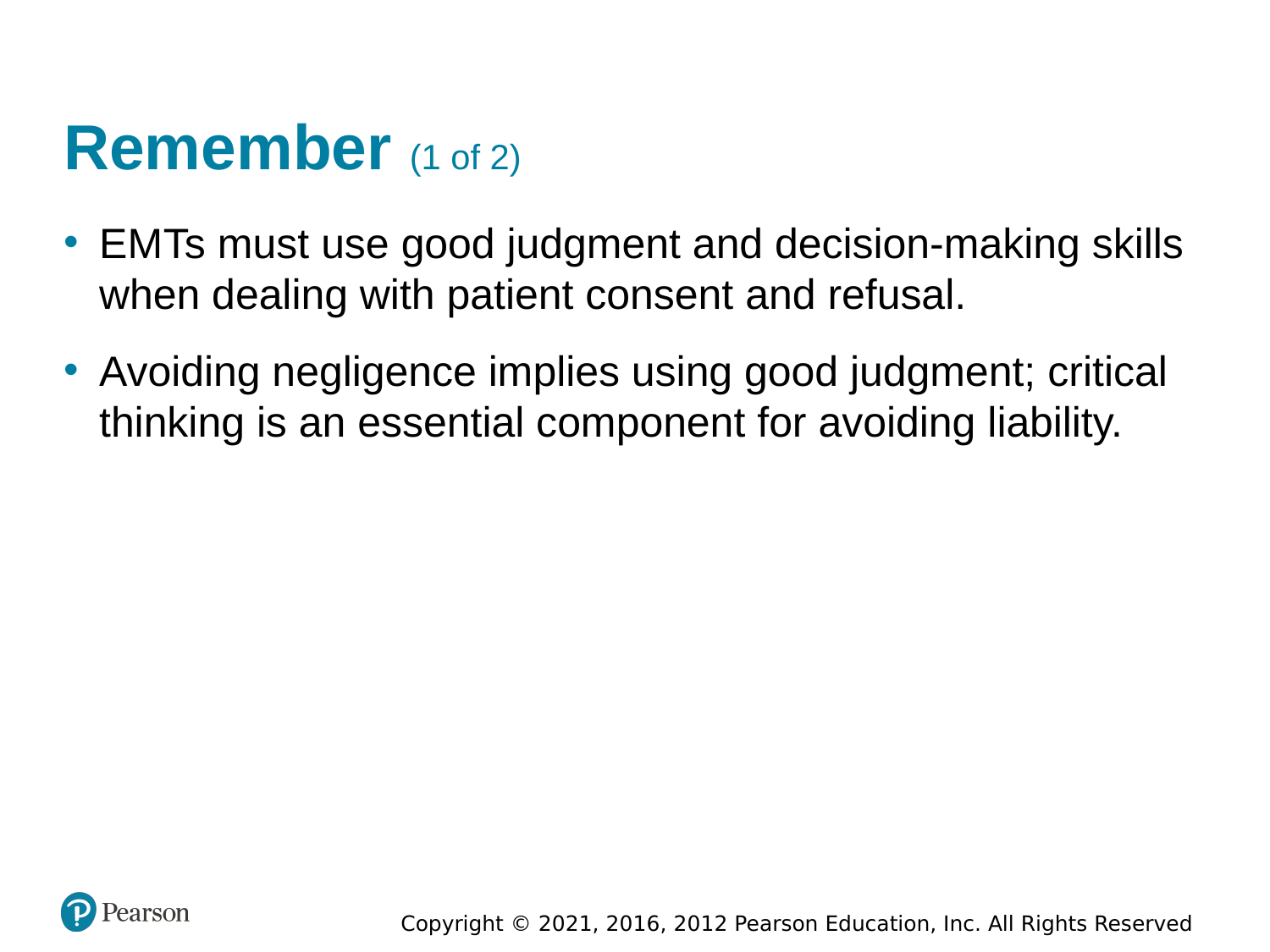

# Remember (1 of 2)
E M Ts must use good judgment and decision-making skills when dealing with patient consent and refusal.
Avoiding negligence implies using good judgment; critical thinking is an essential component for avoiding liability.